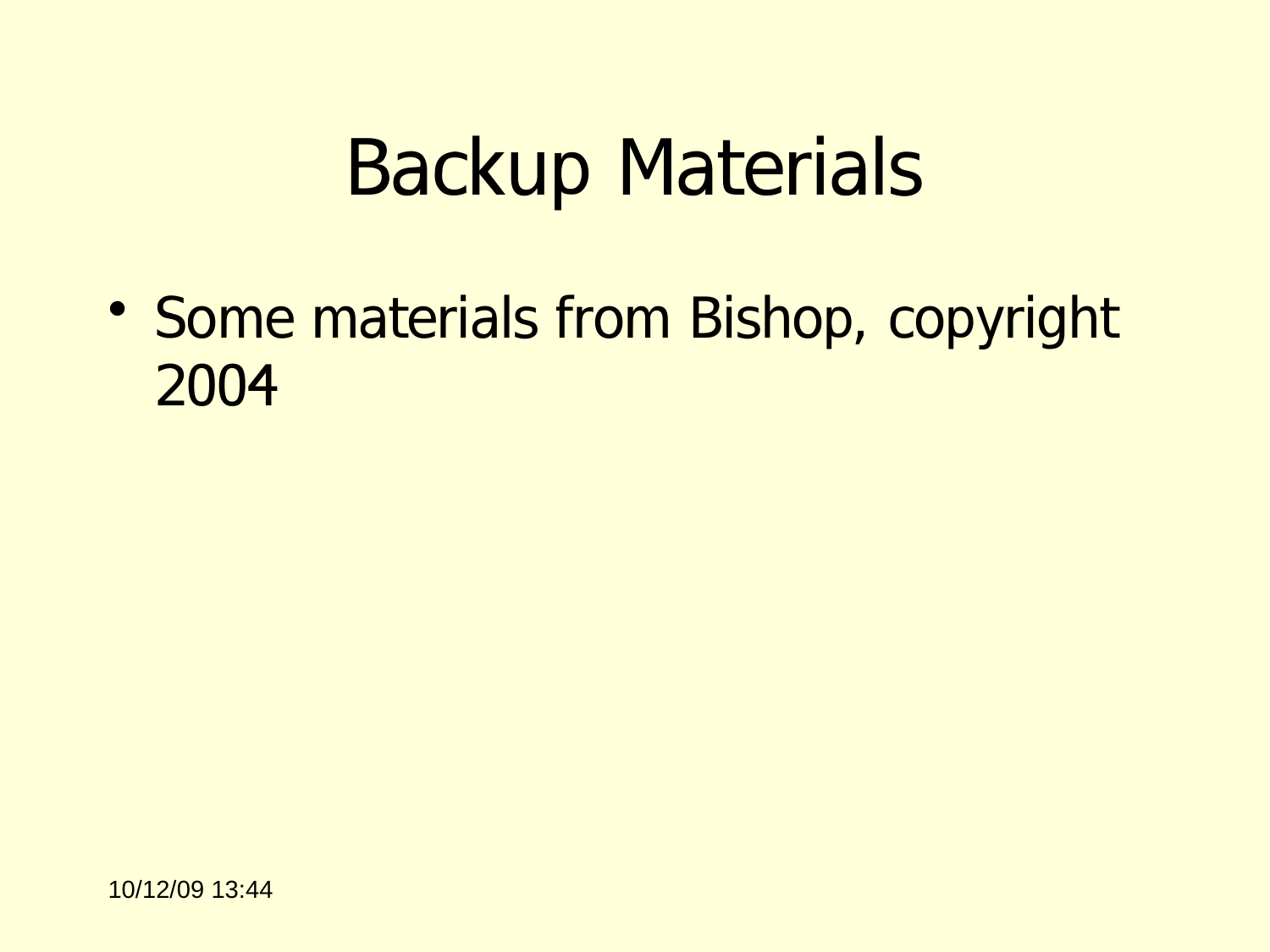

# Backup Materials
Some materials from Bishop, copyright 2004

10/12/09 13:44